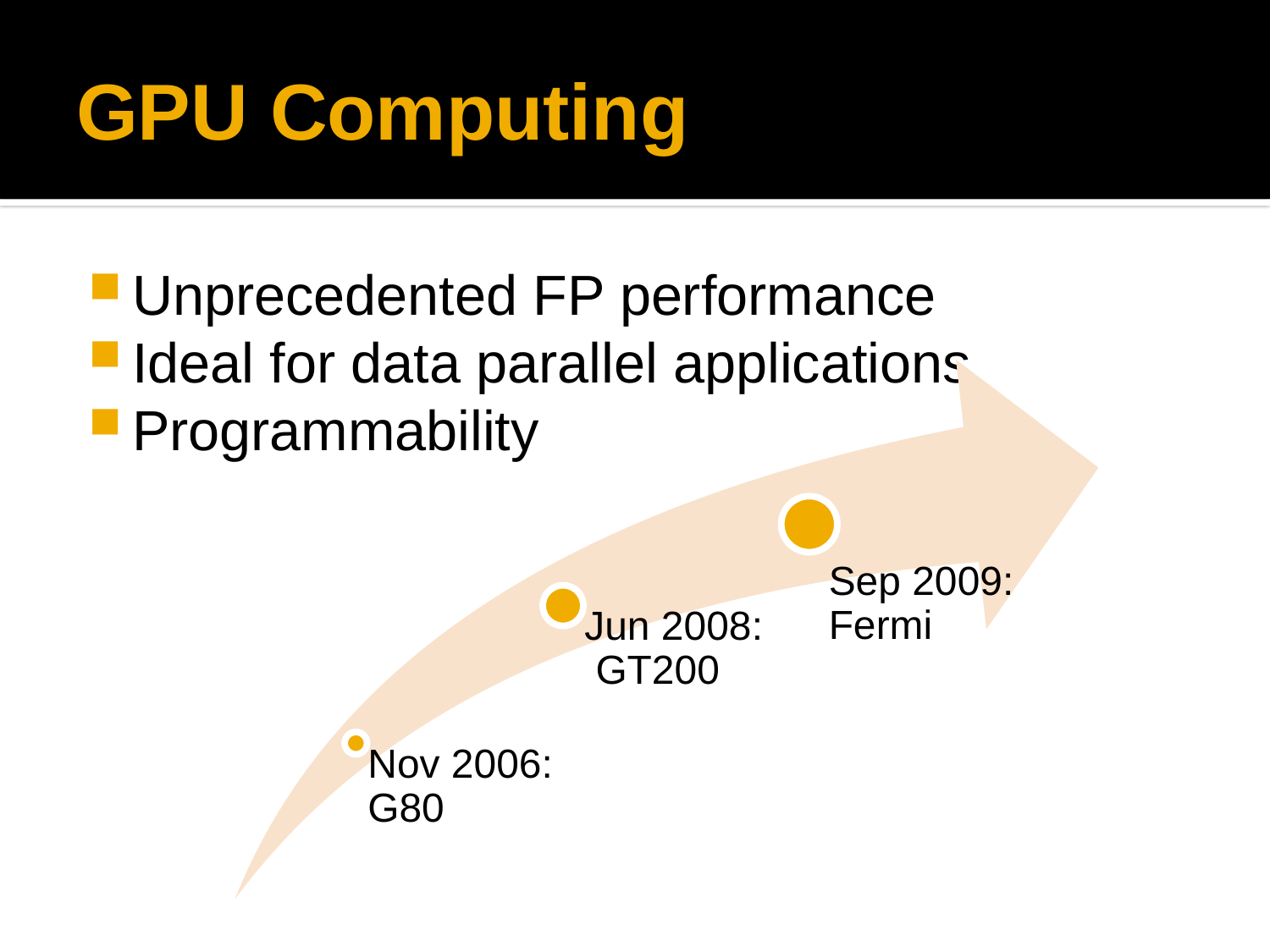

# GPU Computing
Unprecedented FP performance
Ideal for data parallel applications
Programmability
Nov 2006: G80
Jun 2008:  GT200
Sep 2009: Fermi